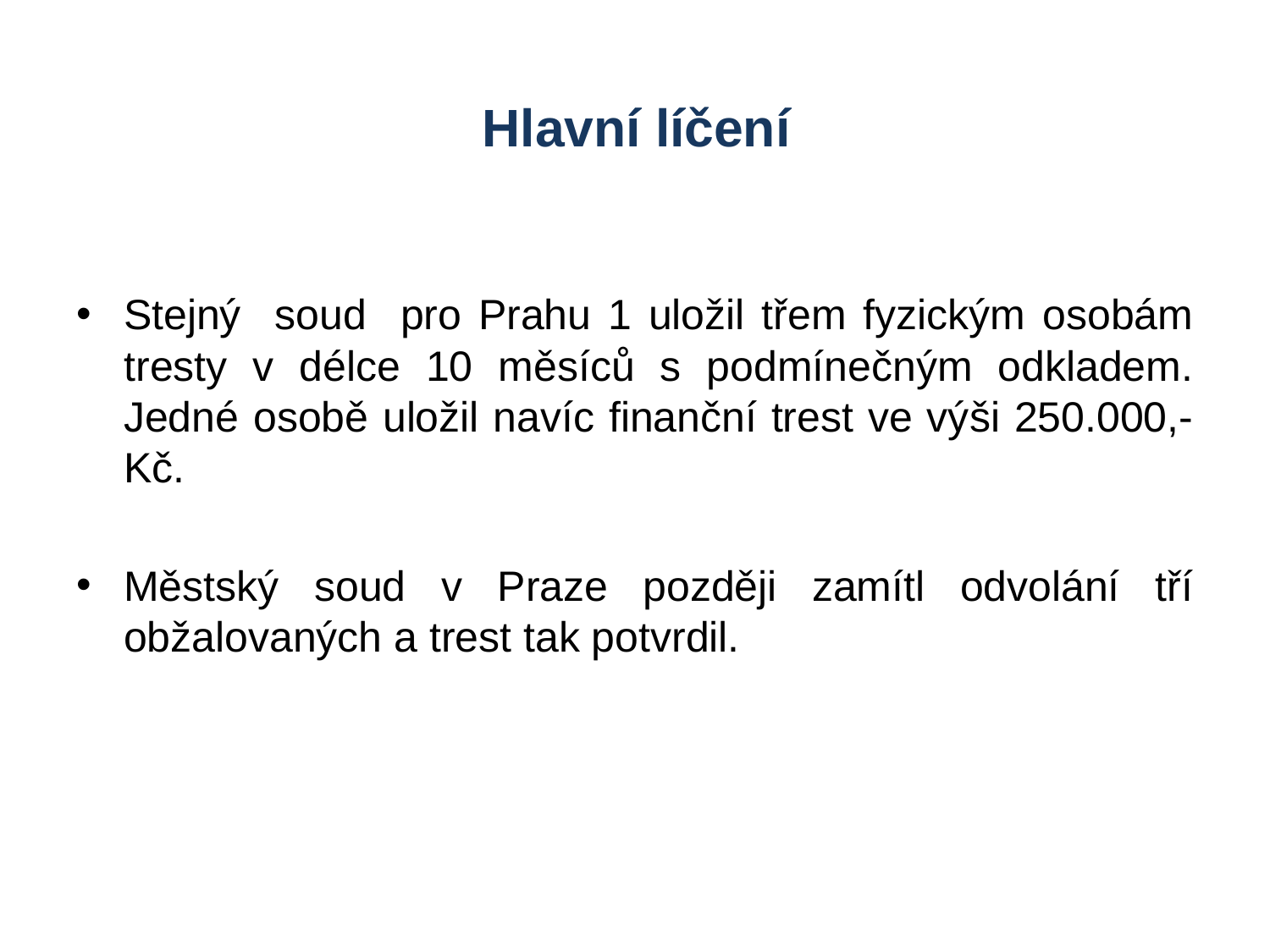

# Hlavní líčení

Stejný  soud  pro Prahu 1 uložil třem fyzickým osobám tresty v délce 10 měsíců s podmínečným odkladem. Jedné osobě uložil navíc finanční trest ve výši 250.000,-Kč.

Městský soud v Praze později zamítl odvolání tří obžalovaných a trest tak potvrdil.